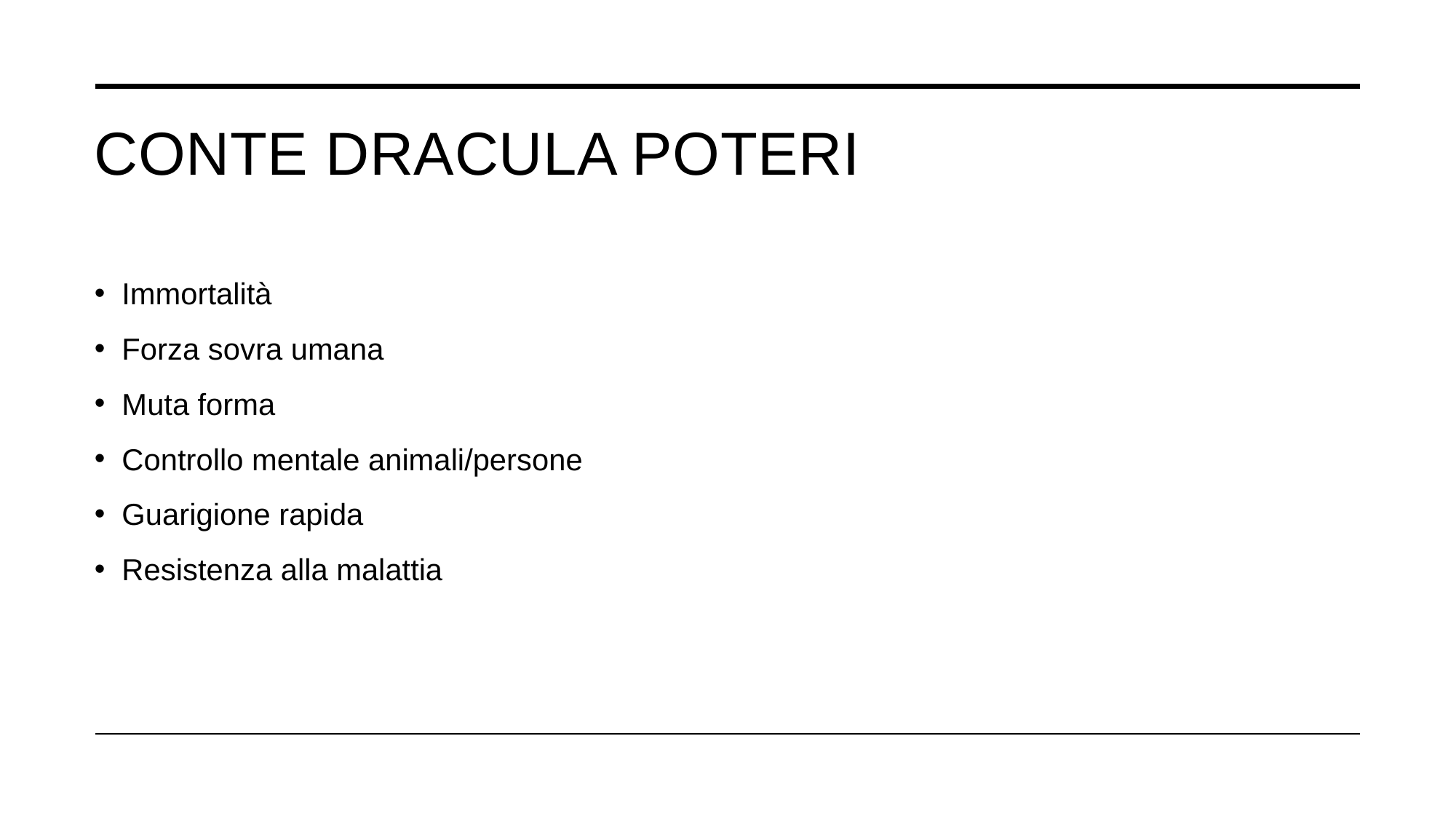

# Conte dracula poteri
Immortalità
Forza sovra umana
Muta forma
Controllo mentale animali/persone
Guarigione rapida
Resistenza alla malattia